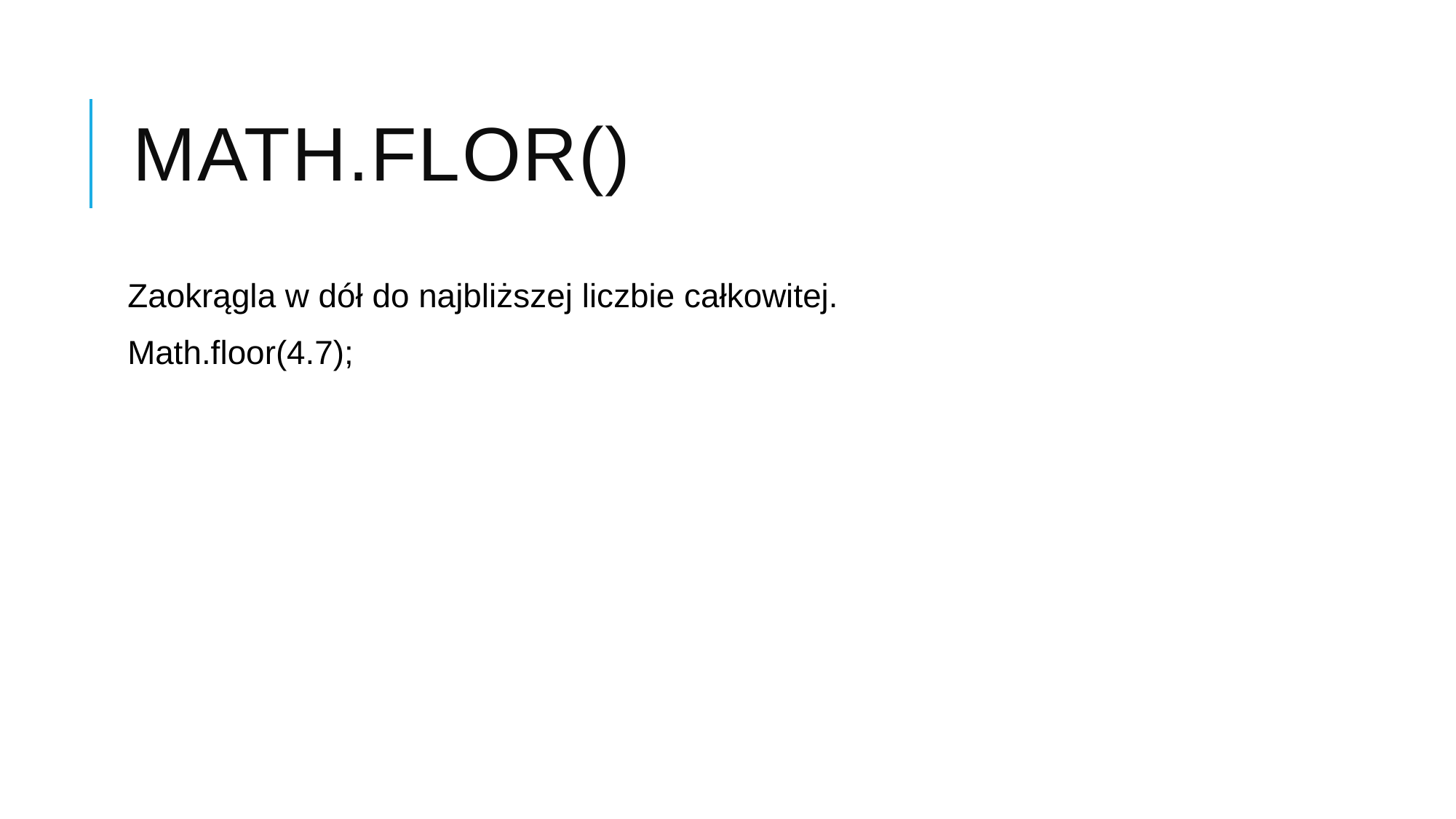

# Math.flor()
Zaokrągla w dół do najbliższej liczbie całkowitej.
Math.floor(4.7);